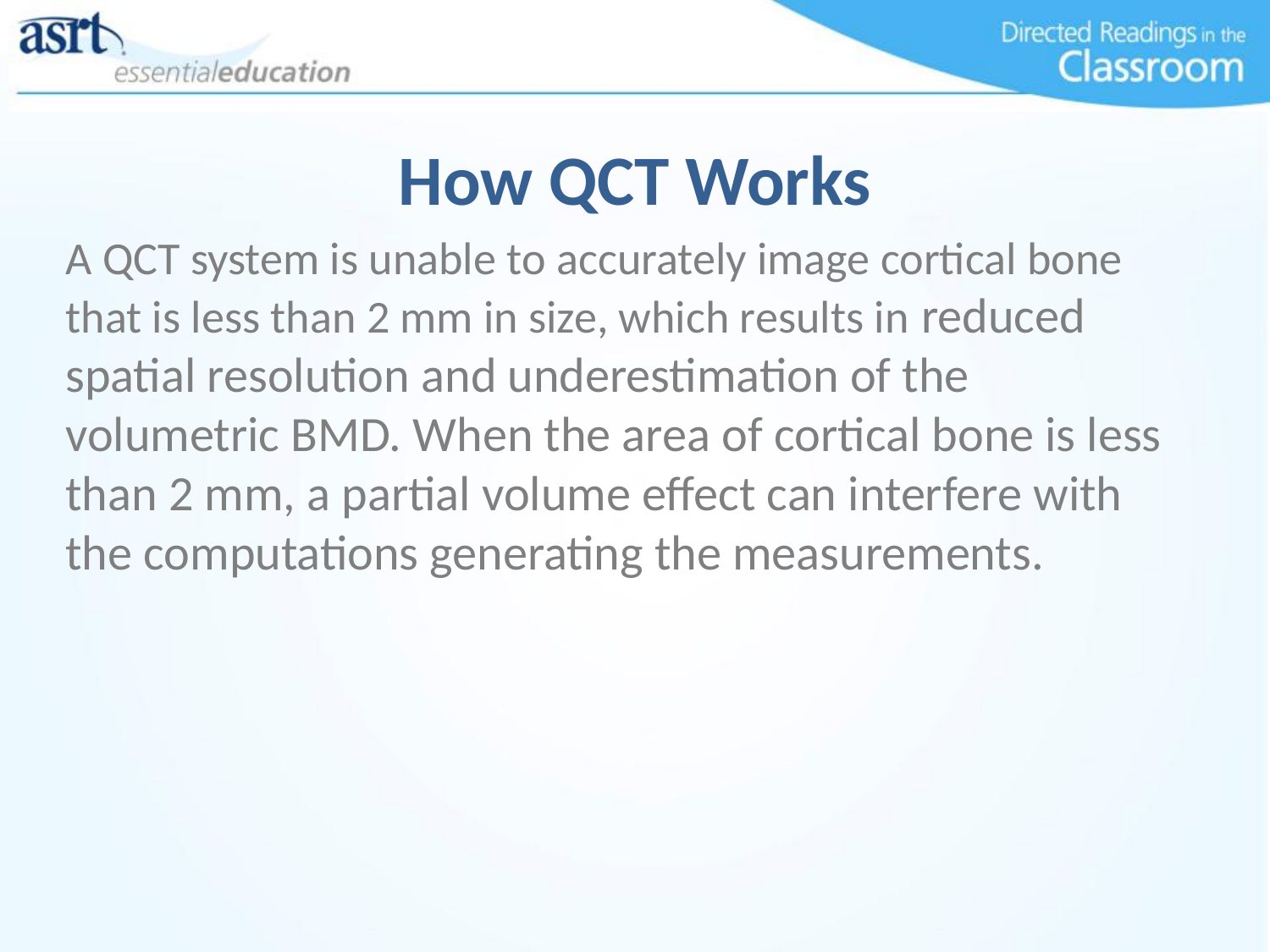

# How QCT Works
A QCT system is unable to accurately image cortical bone that is less than 2 mm in size, which results in reduced spatial resolution and underestimation of the volumetric BMD. When the area of cortical bone is less than 2 mm, a partial volume effect can interfere with the computations generating the measurements.